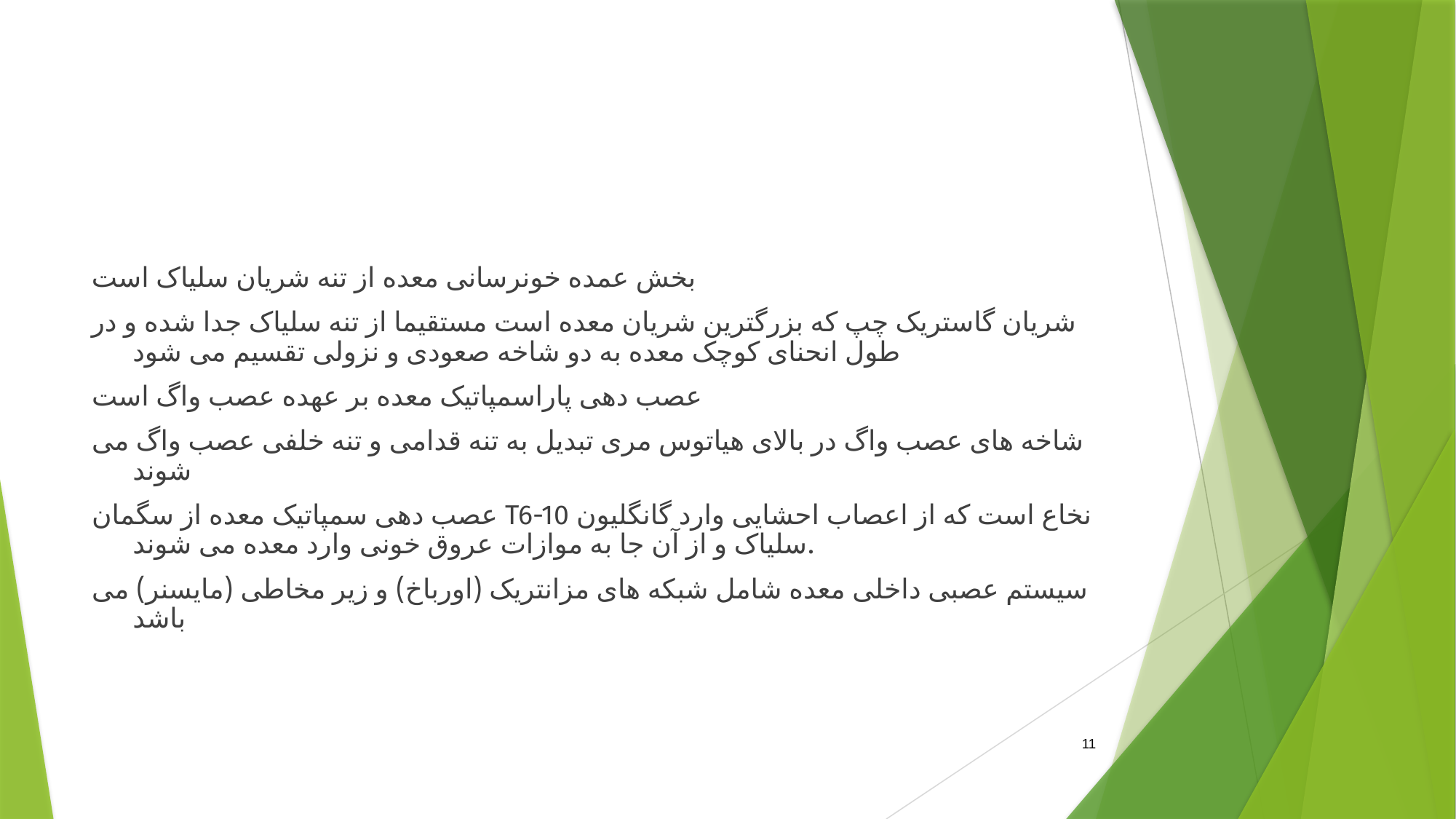

#
بخش عمده خونرسانی معده از تنه شریان سلیاک است
شریان گاستریک چپ که بزرگترین شریان معده است مستقیما از تنه سلیاک جدا شده و در طول انحنای کوچک معده به دو شاخه صعودی و نزولی تقسیم می شود
عصب دهی پاراسمپاتیک معده بر عهده عصب واگ است
شاخه های عصب واگ در بالای هیاتوس مری تبدیل به تنه قدامی و تنه خلفی عصب واگ می شوند
عصب دهی سمپاتیک معده از سگمان T6-10 نخاع است که از اعصاب احشایی وارد گانگلیون سلیاک و از آن جا به موازات عروق خونی وارد معده می شوند.
سیستم عصبی داخلی معده شامل شبکه های مزانتریک (اورباخ) و زیر مخاطی (مایسنر) می باشد
11